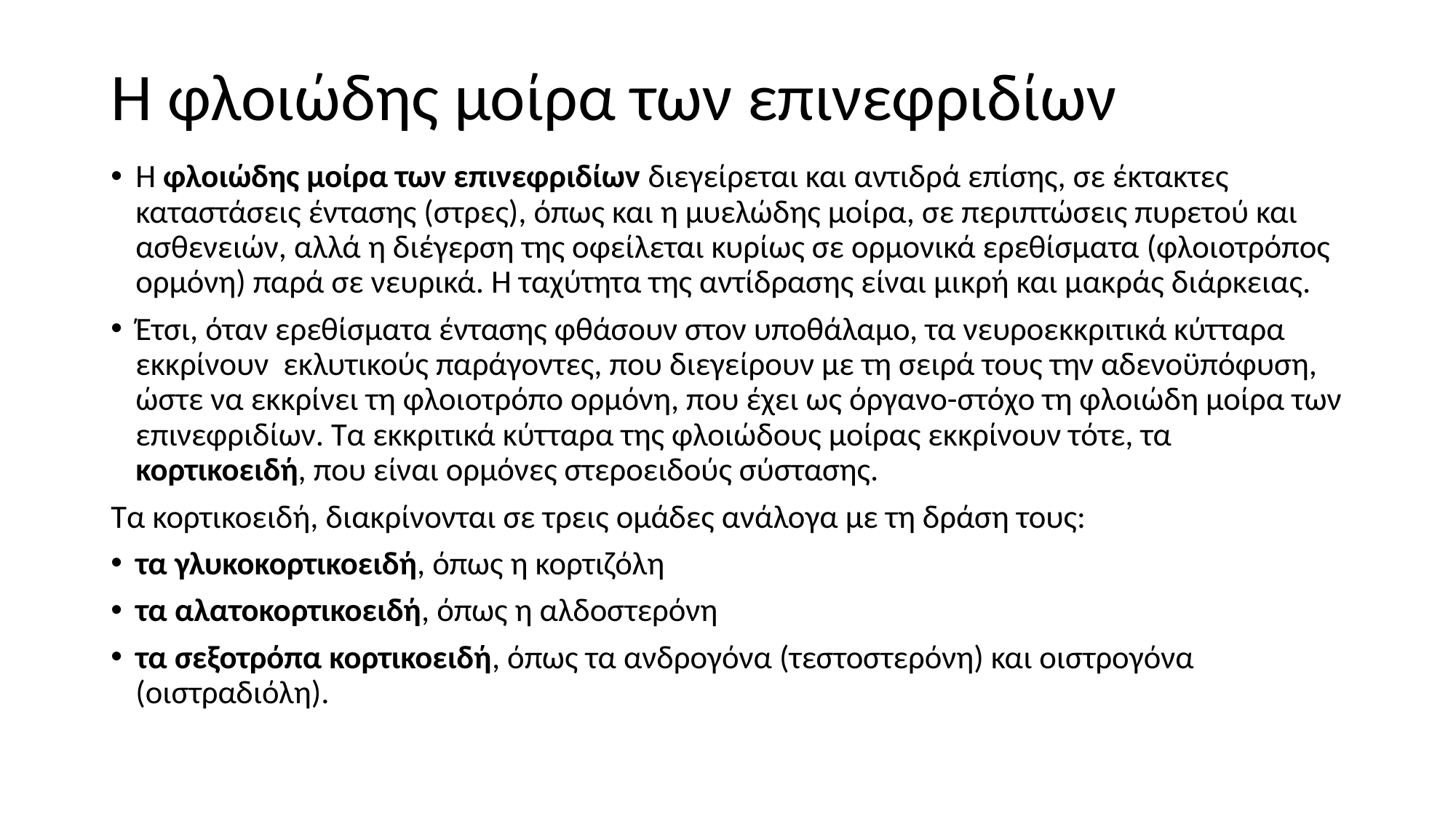

# Η φλοιώδης μοίρα των επινεφριδίων
Η φλοιώδης μοίρα των επινεφριδίων διεγείρεται και αντιδρά επίσης, σε έκτακτες καταστάσεις έντασης (στρες), όπως και η μυελώδης μοίρα, σε περιπτώσεις πυρετού και ασθενειών, αλλά η διέγερση της οφείλεται κυρίως σε ορμονικά ερεθίσματα (φλοιοτρόπος ορμόνη) παρά σε νευρικά. Η ταχύτητα της αντίδρασης είναι μικρή και μακράς διάρκειας.
Έτσι, όταν ερεθίσματα έντασης φθάσουν στον υποθάλαμο, τα νευροεκκριτικά κύτταρα εκκρίνουν  εκλυτικούς παράγοντες, που διεγείρουν με τη σειρά τους την αδενοϋπόφυση, ώστε να εκκρίνει τη φλοιοτρόπο ορμόνη, που έχει ως όργανο-στόχο τη φλοιώδη μοίρα των επινεφριδίων. Τα εκκριτικά κύτταρα της φλοιώδους μοίρας εκκρίνουν τότε, τα κορτικοειδή, που είναι ορμόνες στεροειδούς σύστασης.
Τα κορτικοειδή, διακρίνονται σε τρεις ομάδες ανάλογα με τη δράση τους:
τα γλυκοκορτικοειδή, όπως η κορτιζόλη
τα αλατοκορτικοειδή, όπως η αλδοστερόνη
τα σεξοτρόπα κορτικοειδή, όπως τα ανδρογόνα (τεστοστερόνη) και οιστρογόνα (οιστραδιόλη).